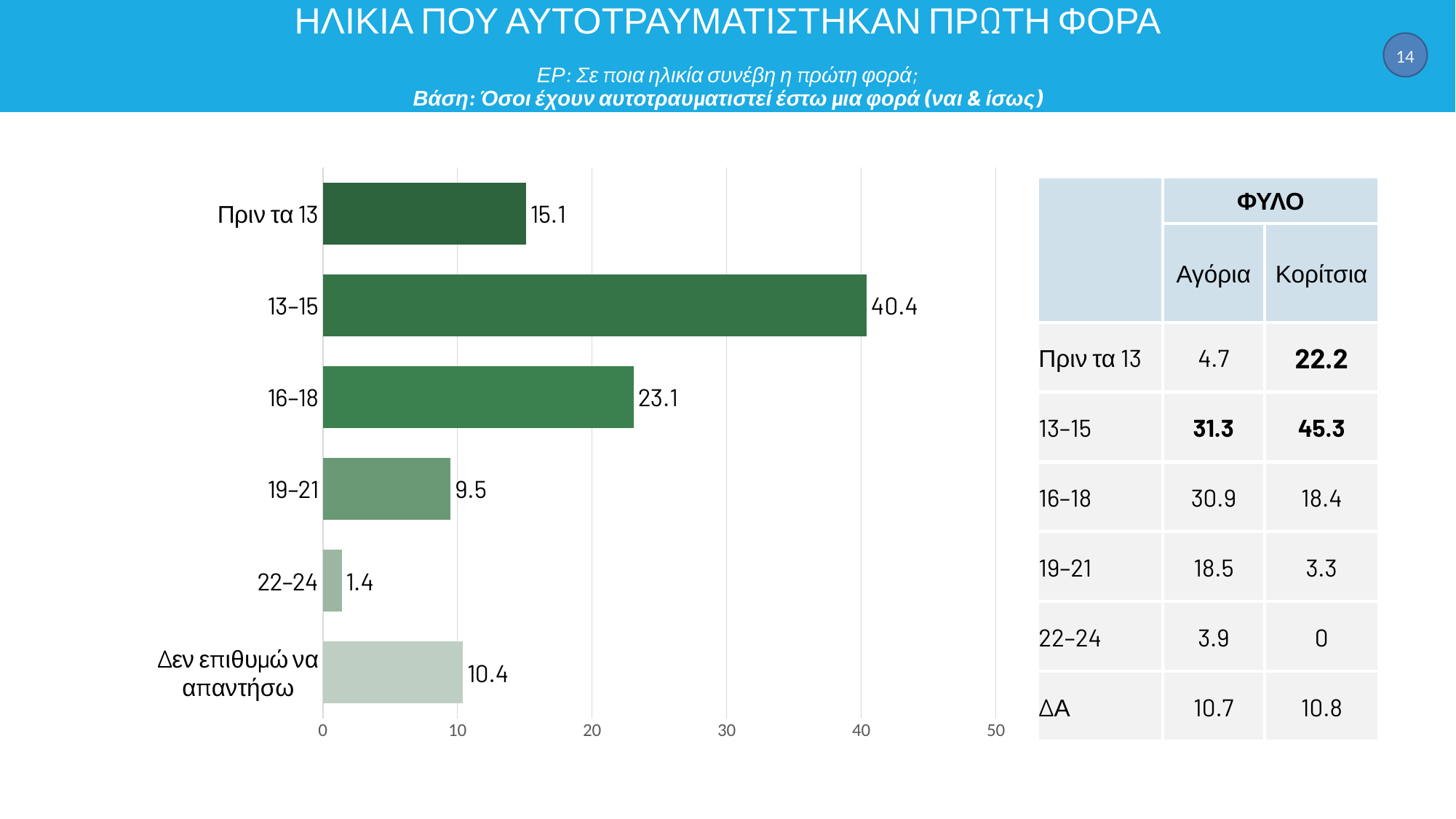

14
# ΗΛΙΚΙΑ ΠΟΥ ΑΥΤΟΤΡΑΥΜΑΤΙΣΤΗΚΑΝ ΠΡΩΤΗ ΦΟΡΑ ΕΡ: Σε ποια ηλικία συνέβη η πρώτη φορά; Βάση: Όσοι έχουν αυτοτραυματιστεί έστω μια φορά (ναι & ίσως)

### Chart

| Category | Σειρά 1 |
|---|---|
| Πριν τα 13 | 15.1 |
| 13–15 | 40.4 |
| 16–18 | 23.1 |
| 19–21 | 9.5 |
| 22–24 | 1.4 |
| Δεν επιθυμώ να απαντήσω | 10.4 |
|  | ΦΥΛΟ |  |
| --- | --- | --- |
|  | Αγόρια | Κορίτσια |
| Πριν τα 13 | 4.7 | 22.2 |
| 13–15 | 31.3 | 45.3 |
| 16–18 | 30.9 | 18.4 |
| 19–21 | 18.5 | 3.3 |
| 22–24 | 3.9 | 0 |
| ΔΑ | 10.7 | 10.8 |